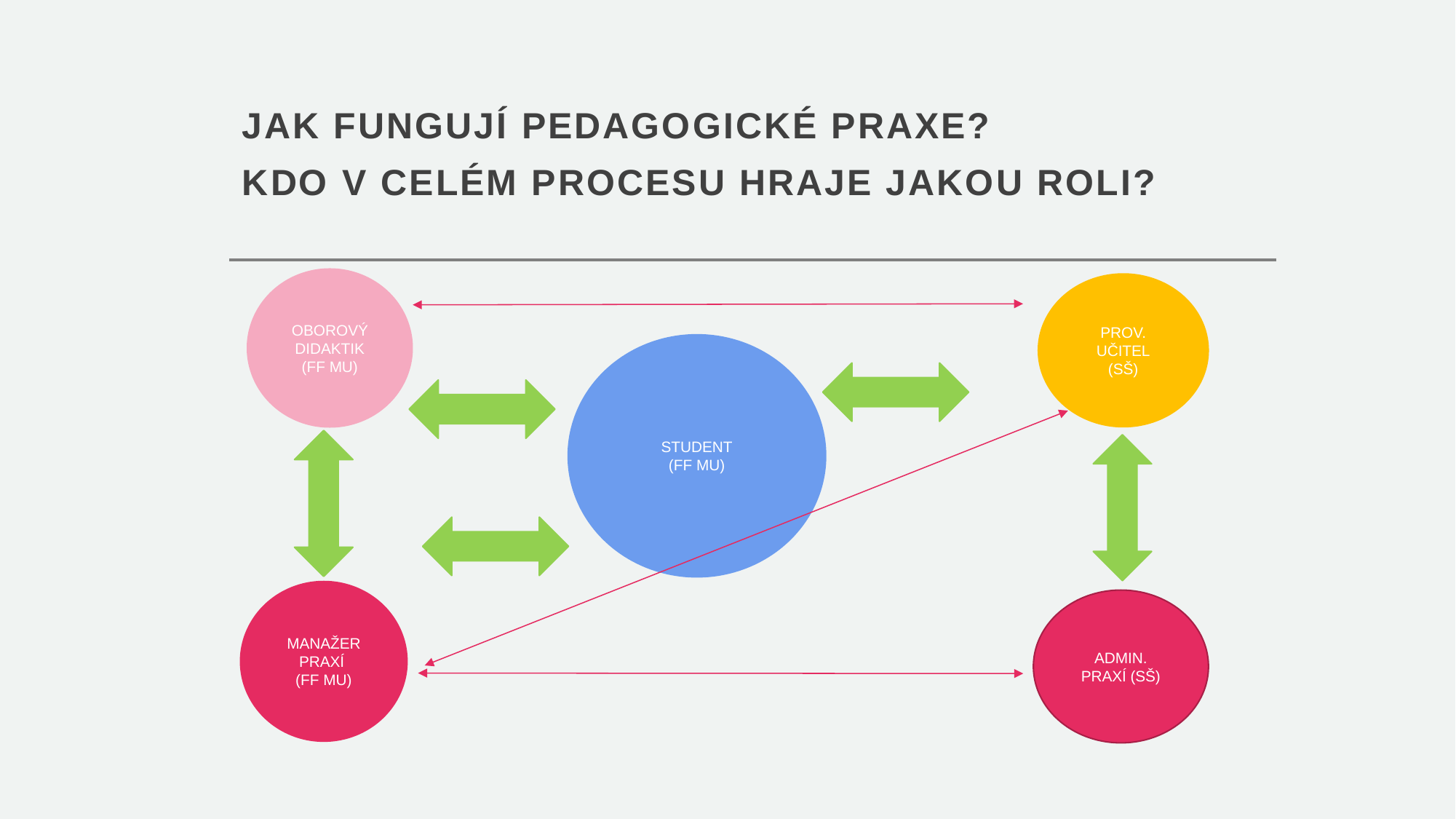

# JAK FUNGUJÍ PEDAGOGICKÉ PRAXE? KDO V CELÉM PROCESU HRAJE JAKOU ROLI?
OBOROVÝ DIDAKTIK
(FF MU)

PROV.
UČITEL
(SŠ)
STUDENT
(FF MU)

MANAŽER
PRAXÍ
(FF MU)
ADMIN.
PRAXÍ (SŠ)